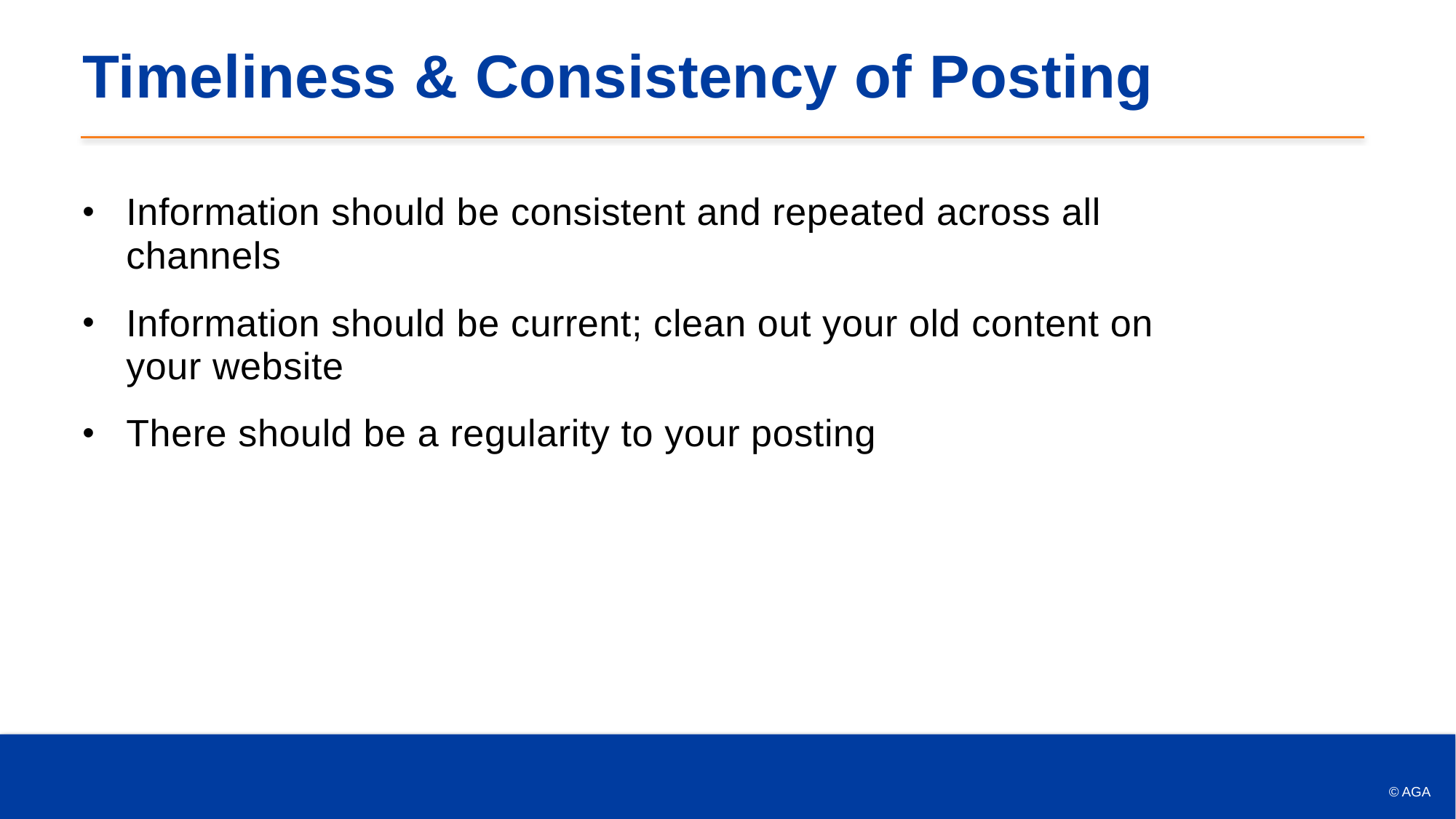

# Timeliness & Consistency of Posting
Information should be consistent and repeated across all channels
Information should be current; clean out your old content on your website
There should be a regularity to your posting